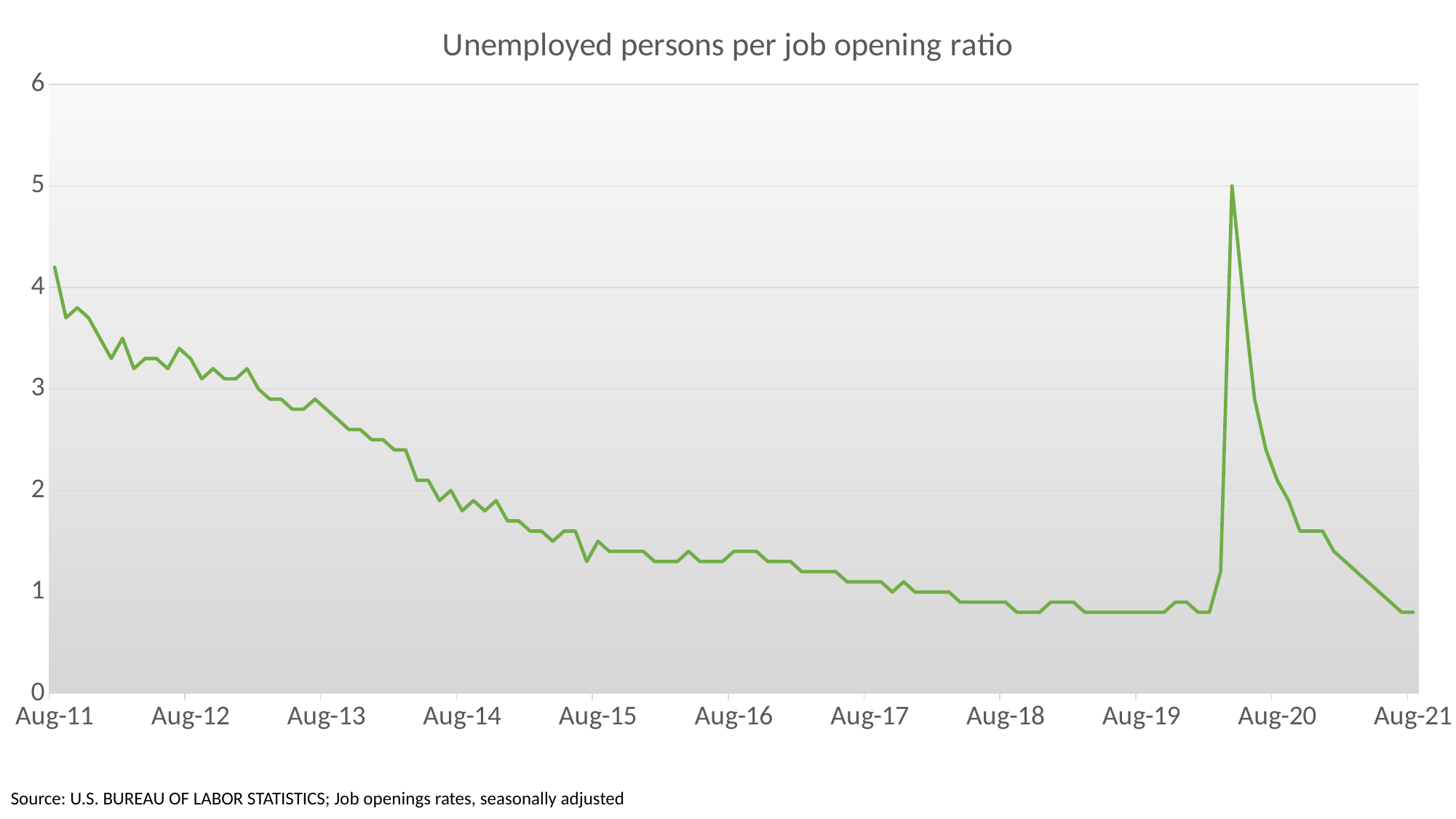

### Chart:

| Category | Unemployed persons per job opening ratio |
|---|---|
| 40756 | 4.2 |
| 40787 | 3.7 |
| 40817 | 3.8 |
| 40848 | 3.7 |
| 40878 | 3.5 |
| 40909 | 3.3 |
| 40940 | 3.5 |
| 40969 | 3.2 |
| 41000 | 3.3 |
| 41030 | 3.3 |
| 41061 | 3.2 |
| 41091 | 3.4 |
| 41122 | 3.3 |
| 41153 | 3.1 |
| 41183 | 3.2 |
| 41214 | 3.1 |
| 41244 | 3.1 |
| 41275 | 3.2 |
| 41306 | 3.0 |
| 41334 | 2.9 |
| 41365 | 2.9 |
| 41395 | 2.8 |
| 41426 | 2.8 |
| 41456 | 2.9 |
| 41487 | 2.8 |
| 41518 | 2.7 |
| 41548 | 2.6 |
| 41579 | 2.6 |
| 41609 | 2.5 |
| 41640 | 2.5 |
| 41671 | 2.4 |
| 41699 | 2.4 |
| 41730 | 2.1 |
| 41760 | 2.1 |
| 41791 | 1.9 |
| 41821 | 2.0 |
| 41852 | 1.8 |
| 41883 | 1.9 |
| 41913 | 1.8 |
| 41944 | 1.9 |
| 41974 | 1.7 |
| 42005 | 1.7 |
| 42036 | 1.6 |
| 42064 | 1.6 |
| 42095 | 1.5 |
| 42125 | 1.6 |
| 42156 | 1.6 |
| 42186 | 1.3 |
| 42217 | 1.5 |
| 42248 | 1.4 |
| 42278 | 1.4 |
| 42309 | 1.4 |
| 42339 | 1.4 |
| 42370 | 1.3 |
| 42401 | 1.3 |
| 42430 | 1.3 |
| 42461 | 1.4 |
| 42491 | 1.3 |
| 42522 | 1.3 |
| 42552 | 1.3 |
| 42583 | 1.4 |
| 42614 | 1.4 |
| 42644 | 1.4 |
| 42675 | 1.3 |
| 42705 | 1.3 |
| 42736 | 1.3 |
| 42767 | 1.2 |
| 42795 | 1.2 |
| 42826 | 1.2 |
| 42856 | 1.2 |
| 42887 | 1.1 |
| 42917 | 1.1 |
| 42948 | 1.1 |
| 42979 | 1.1 |
| 43009 | 1.0 |
| 43040 | 1.1 |
| 43070 | 1.0 |
| 43101 | 1.0 |
| 43132 | 1.0 |
| 43160 | 1.0 |
| 43191 | 0.9 |
| 43221 | 0.9 |
| 43252 | 0.9 |
| 43282 | 0.9 |
| 43313 | 0.9 |
| 43344 | 0.8 |
| 43374 | 0.8 |
| 43405 | 0.8 |
| 43435 | 0.9 |
| 43466 | 0.9 |
| 43497 | 0.9 |
| 43525 | 0.8 |
| 43556 | 0.8 |
| 43586 | 0.8 |
| 43617 | 0.8 |
| 43647 | 0.8 |
| 43678 | 0.8 |
| 43709 | 0.8 |
| 43739 | 0.8 |
| 43770 | 0.9 |
| 43800 | 0.9 |
| 43831 | 0.8 |
| 43862 | 0.8 |
| 43891 | 1.2 |
| 43922 | 5.0 |
| 43952 | 3.9 |
| 43983 | 2.9 |
| 44013 | 2.4 |
| 44044 | 2.1 |
| 44075 | 1.9 |
| 44105 | 1.6 |
| 44136 | 1.6 |
| 44166 | 1.6 |
| 44197 | 1.4 |
| 44228 | 1.3 |
| 44256 | 1.2 |
| 44287 | 1.1 |
| 44317 | 1.0 |
| 44348 | 0.9 |
| 44378 | 0.8 |
| 44409 | 0.8 |
Source: U.S. BUREAU OF LABOR STATISTICS; Job openings rates, seasonally adjusted